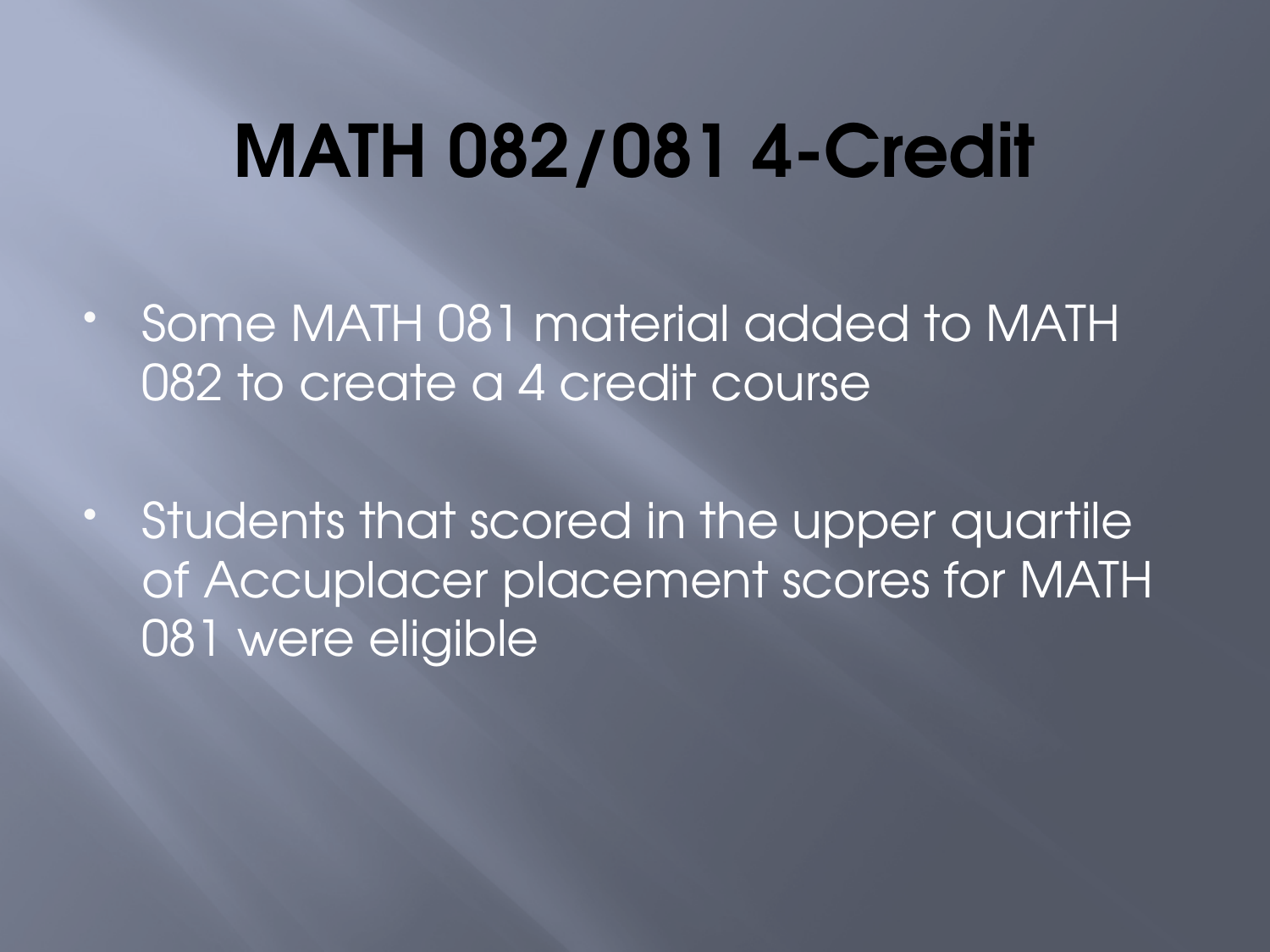

# MATH 082/081 4-Credit
Some MATH 081 material added to MATH 082 to create a 4 credit course

Students that scored in the upper quartile of Accuplacer placement scores for MATH 081 were eligible